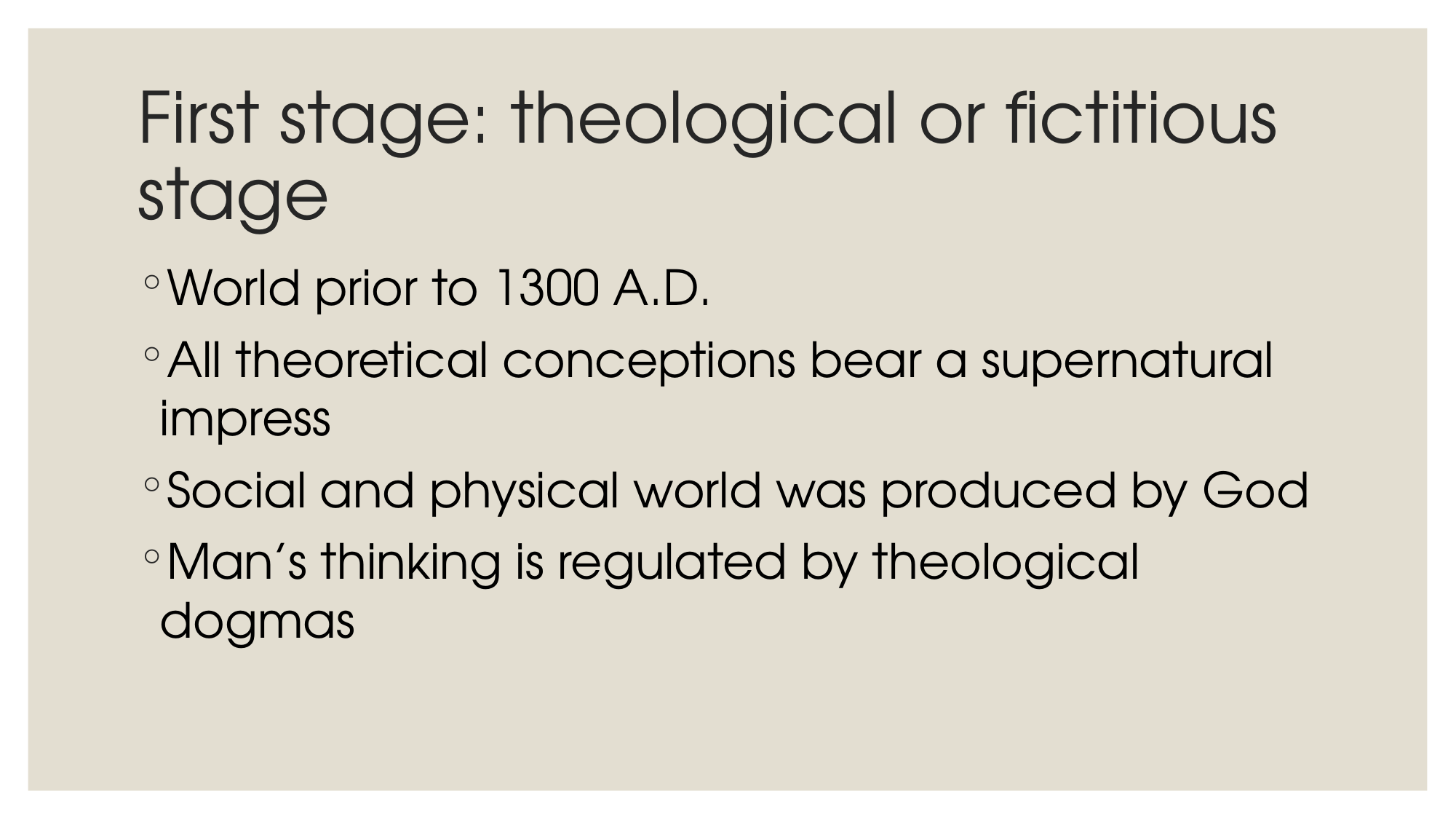

# First stage: theological or fictitious stage
World prior to 1300 A.D.
All theoretical conceptions bear a supernatural impress
Social and physical world was produced by God
Man’s thinking is regulated by theological dogmas